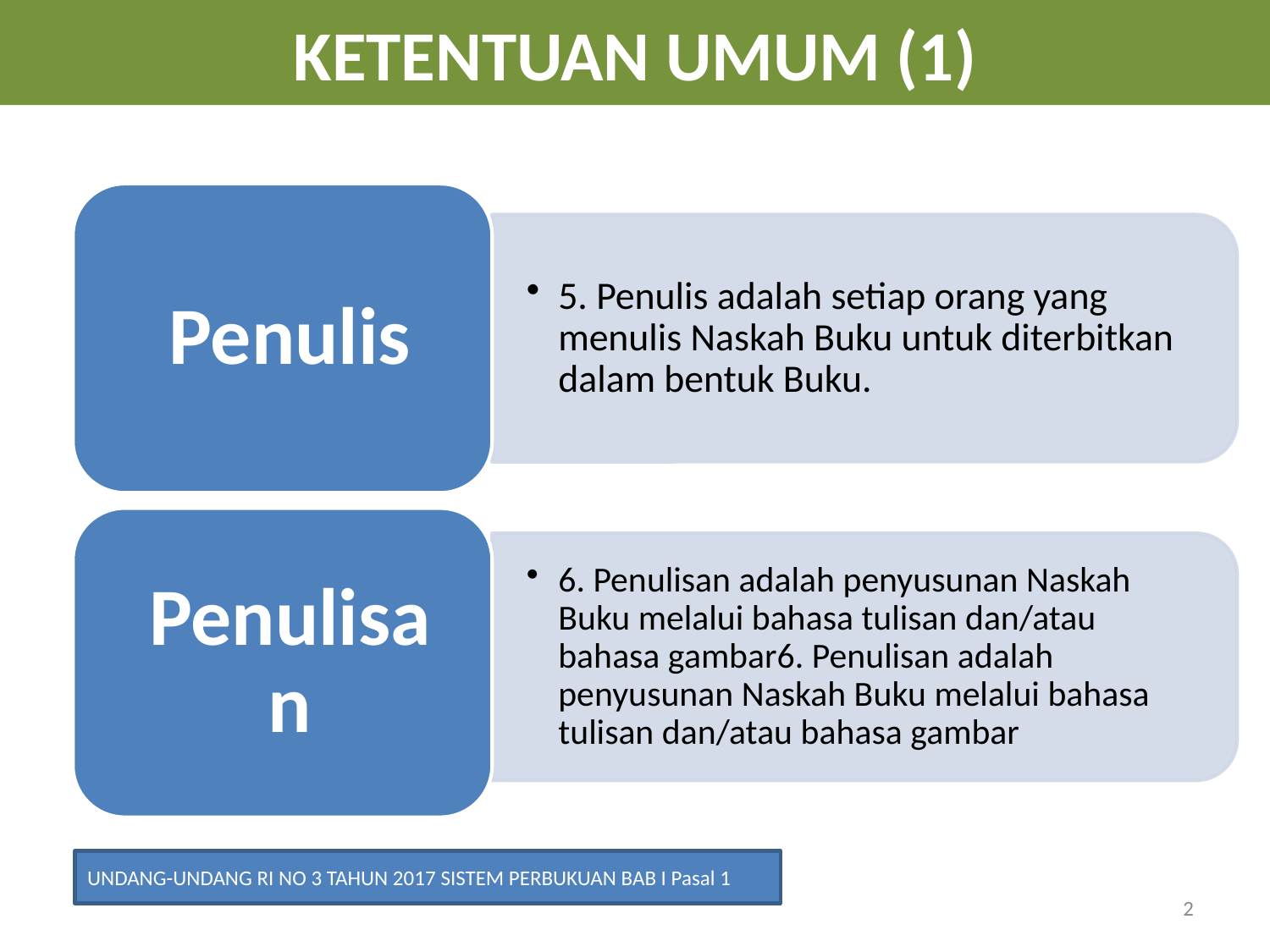

KETENTUAN UMUM (1)
5. Penulis adalah setiap orang yang menulis Naskah Buku untuk diterbitkan dalam bentuk Buku.
Penulis
6. Penulisan adalah penyusunan Naskah Buku melalui bahasa tulisan dan/atau bahasa gambar6. Penulisan adalah penyusunan Naskah Buku melalui bahasa tulisan dan/atau bahasa gambar
Penulisan
UNDANG-UNDANG RI NO 3 TAHUN 2017 SISTEM PERBUKUAN BAB I Pasal 1
2